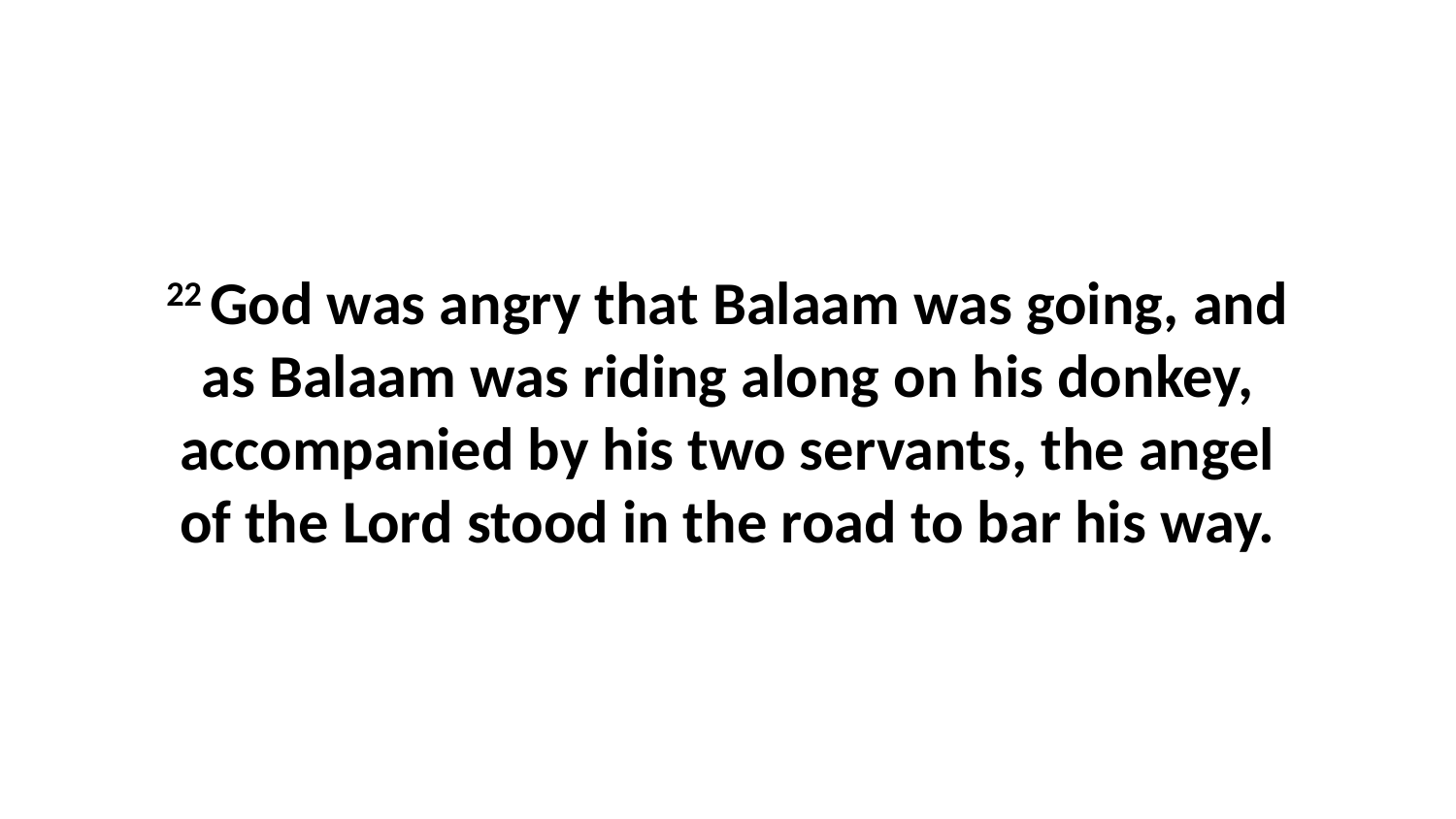

22 God was angry that Balaam was going, and as Balaam was riding along on his donkey, accompanied by his two servants, the angel of the Lord stood in the road to bar his way.